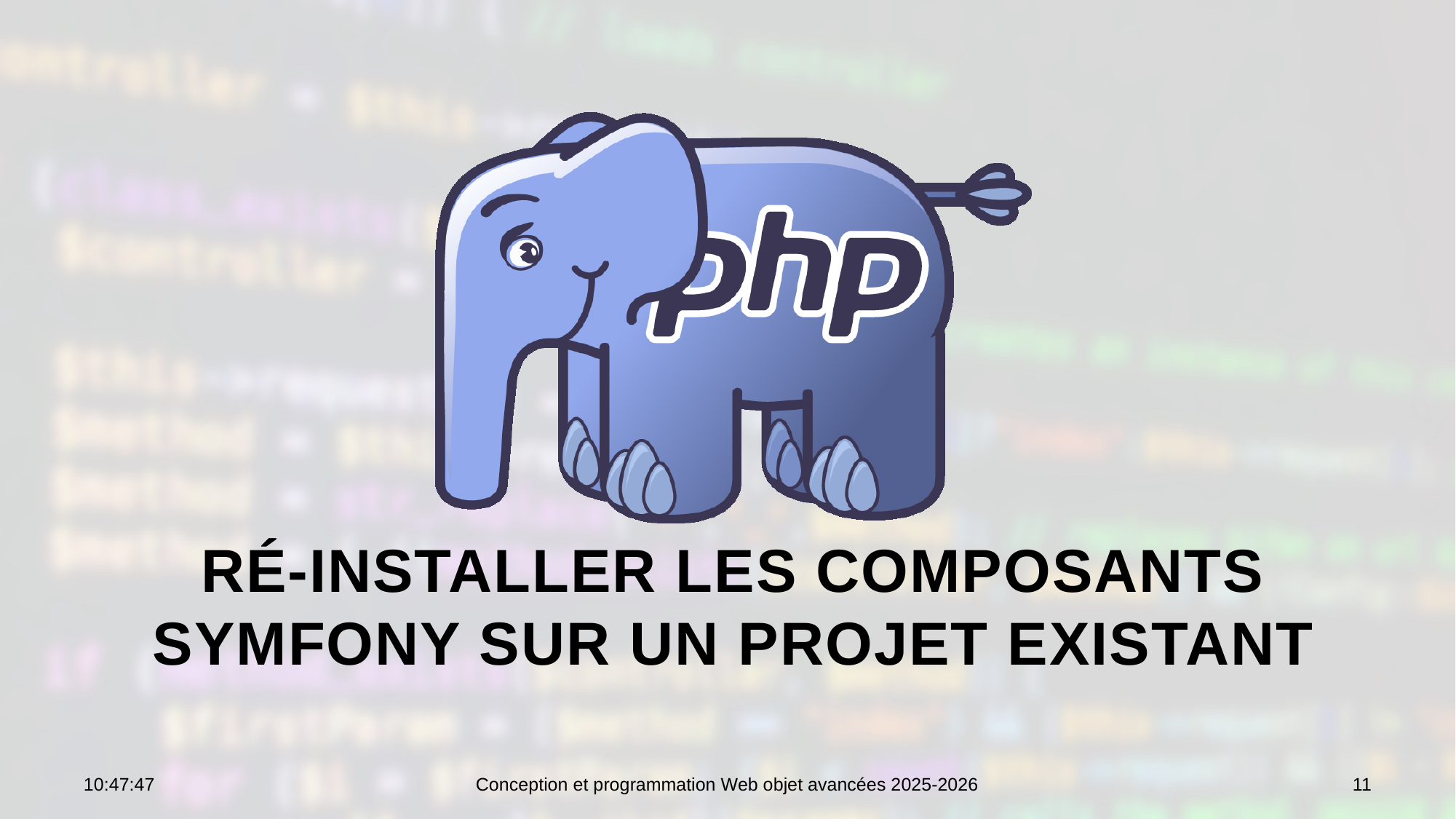

# Ré-installer les composants Symfony sur un projet existant
10:47:47
Conception et programmation Web objet avancées 2025-2026
11